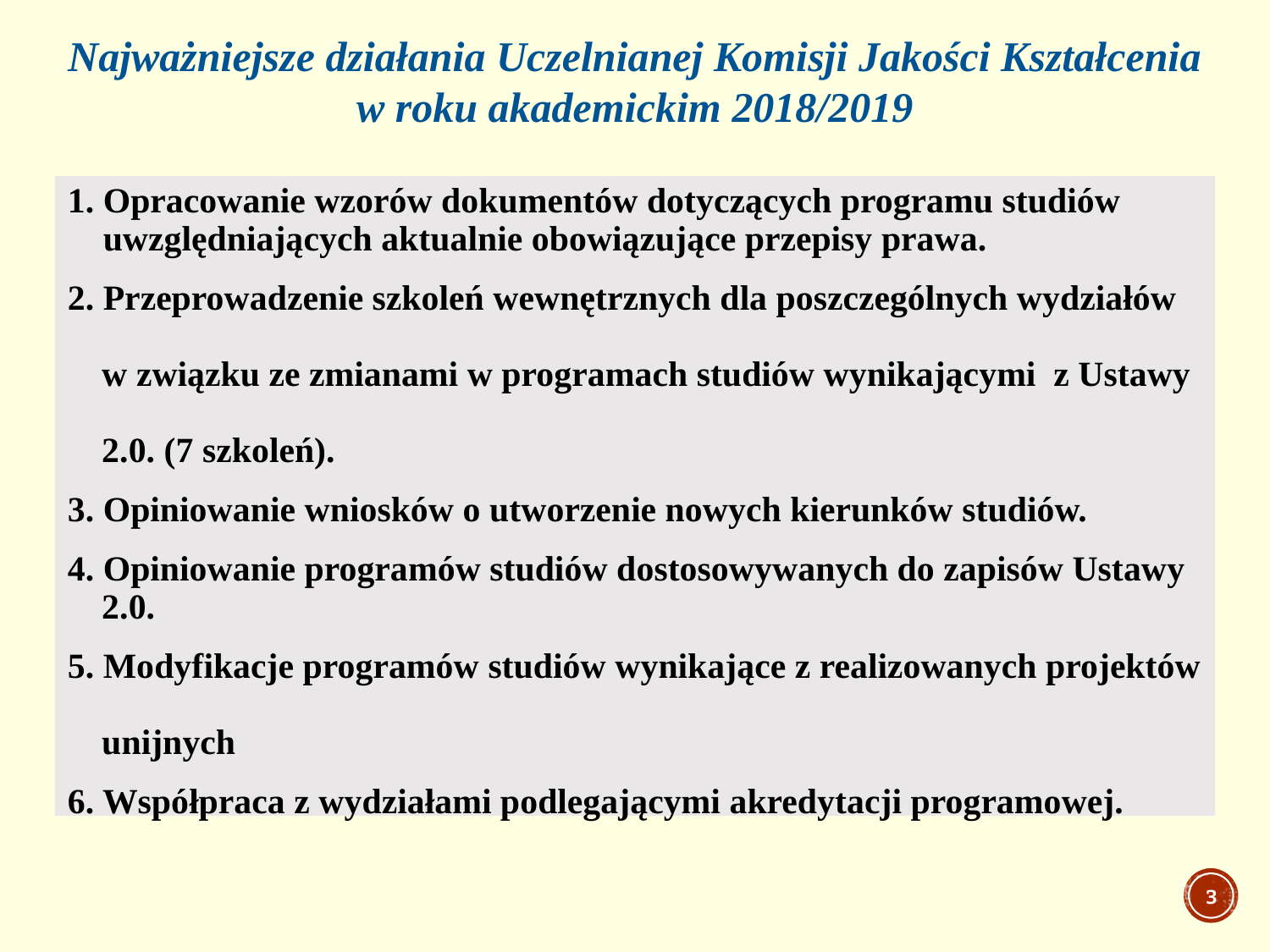

Najważniejsze działania Uczelnianej Komisji Jakości Kształcenia
w roku akademickim 2018/2019
1. Opracowanie wzorów dokumentów dotyczących programu studiów
    uwzględniających aktualnie obowiązujące przepisy prawa.
2. Przeprowadzenie szkoleń wewnętrznych dla poszczególnych wydziałów
 w związku ze zmianami w programach studiów wynikającymi  z Ustawy
 2.0. (7 szkoleń).
3. Opiniowanie wniosków o utworzenie nowych kierunków studiów.
4. Opiniowanie programów studiów dostosowywanych do zapisów Ustawy
 2.0.
5. Modyfikacje programów studiów wynikające z realizowanych projektów
 unijnych
6. Współpraca z wydziałami podlegającymi akredytacji programowej.

3